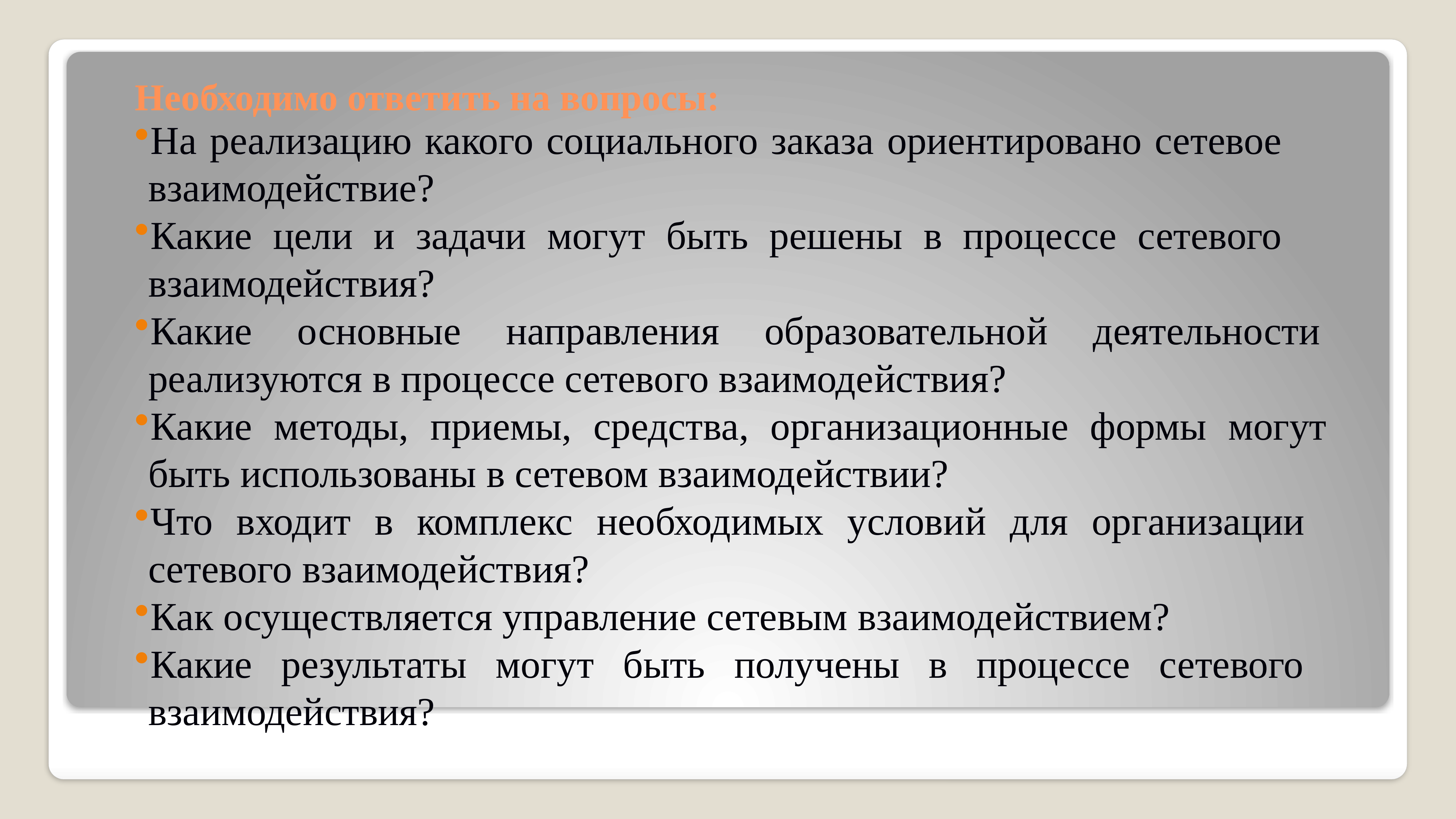

# Необходимо ответить на вопросы:
На реализацию какого социального заказа ориентировано сетевое взаимодействие?
Какие цели и задачи могут быть решены в процессе сетевого взаимодействия?
Какие основные направления образовательной деятельности реализуются в процессе сетевого взаимодействия?
Какие методы, приемы, средства, организационные формы могут быть использованы в сетевом взаимодействии?
Что входит в комплекс необходимых условий для организации сетевого взаимодействия?
Как осуществляется управление сетевым взаимодействием?
Какие результаты могут быть получены в процессе сетевого взаимодействия?